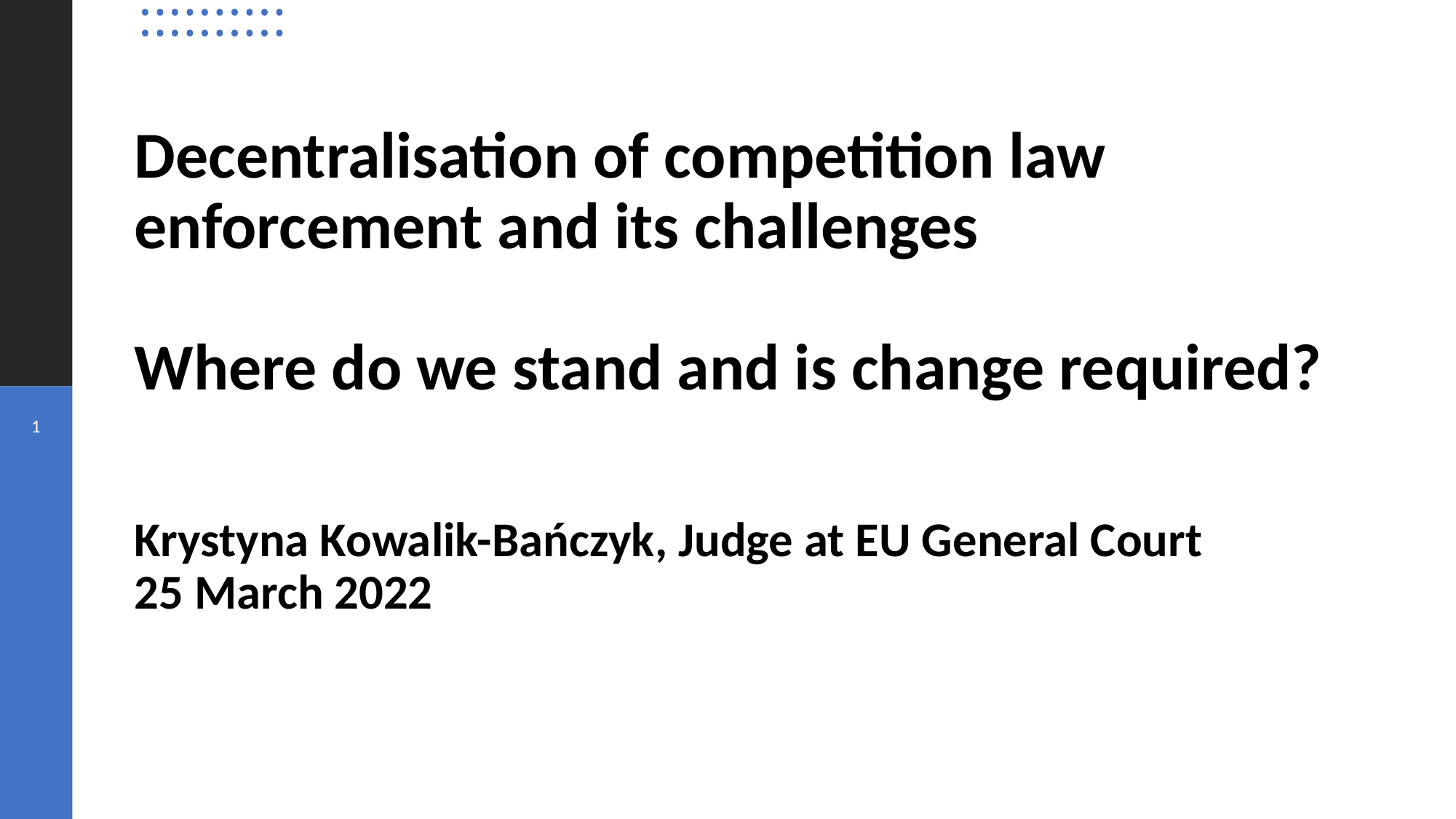

# Decentralisation of competition law enforcement and its challenges Where do we stand and is change required?

1
Krystyna Kowalik-Bańczyk, Judge at EU General Court
25 March 2022